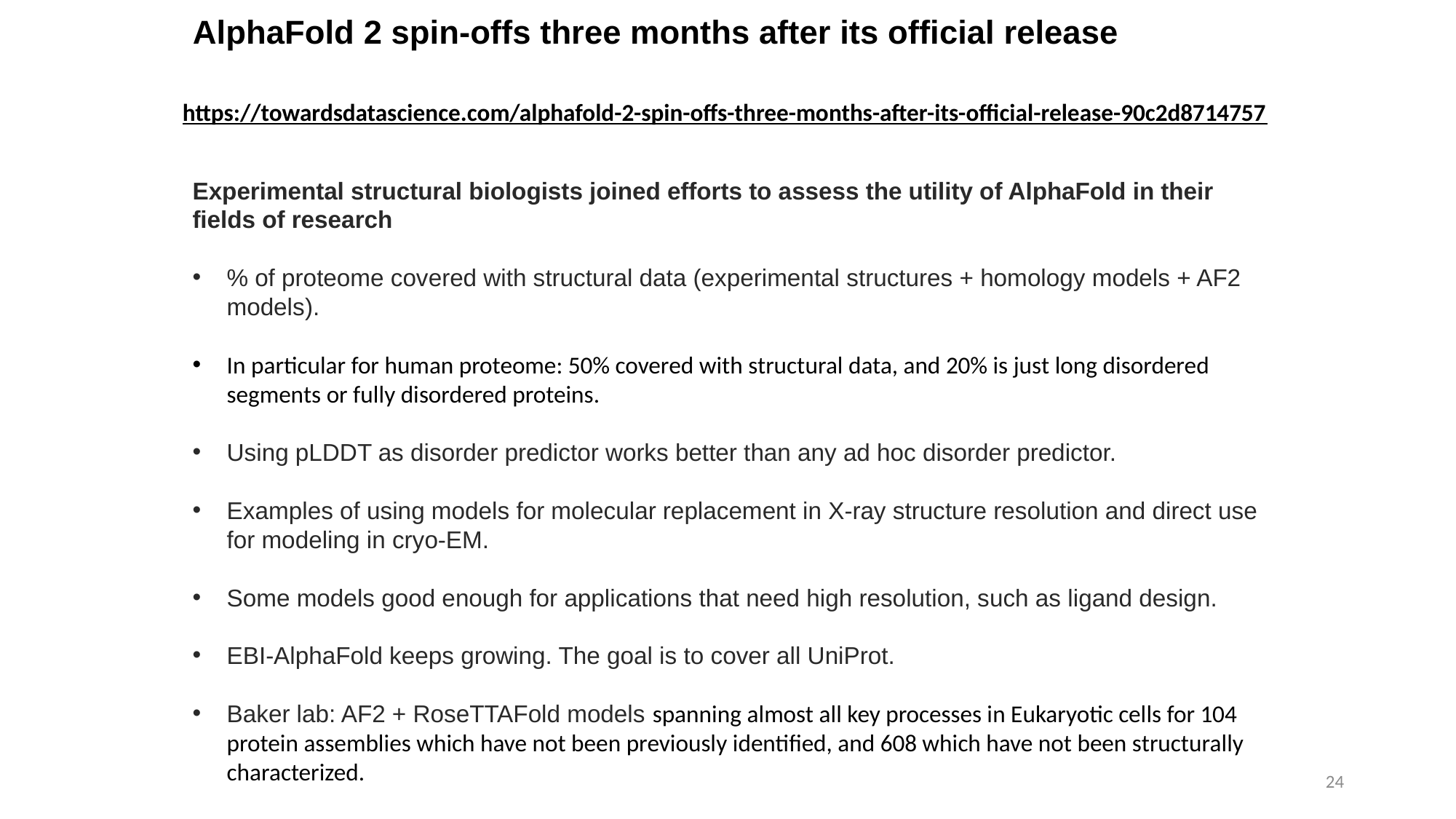

# AlphaFold 2 spin-offs three months after its official release
https://towardsdatascience.com/alphafold-2-spin-offs-three-months-after-its-official-release-90c2d8714757
Experimental structural biologists joined efforts to assess the utility of AlphaFold in their fields of research

% of proteome covered with structural data (experimental structures + homology models + AF2 models).

In particular for human proteome: 50% covered with structural data, and 20% is just long disordered segments or fully disordered proteins.

Using pLDDT as disorder predictor works better than any ad hoc disorder predictor.

Examples of using models for molecular replacement in X-ray structure resolution and direct use for modeling in cryo-EM.

Some models good enough for applications that need high resolution, such as ligand design.

EBI-AlphaFold keeps growing. The goal is to cover all UniProt.

Baker lab: AF2 + RoseTTAFold models spanning almost all key processes in Eukaryotic cells for 104 protein assemblies which have not been previously identified, and 608 which have not been structurally characterized.

24